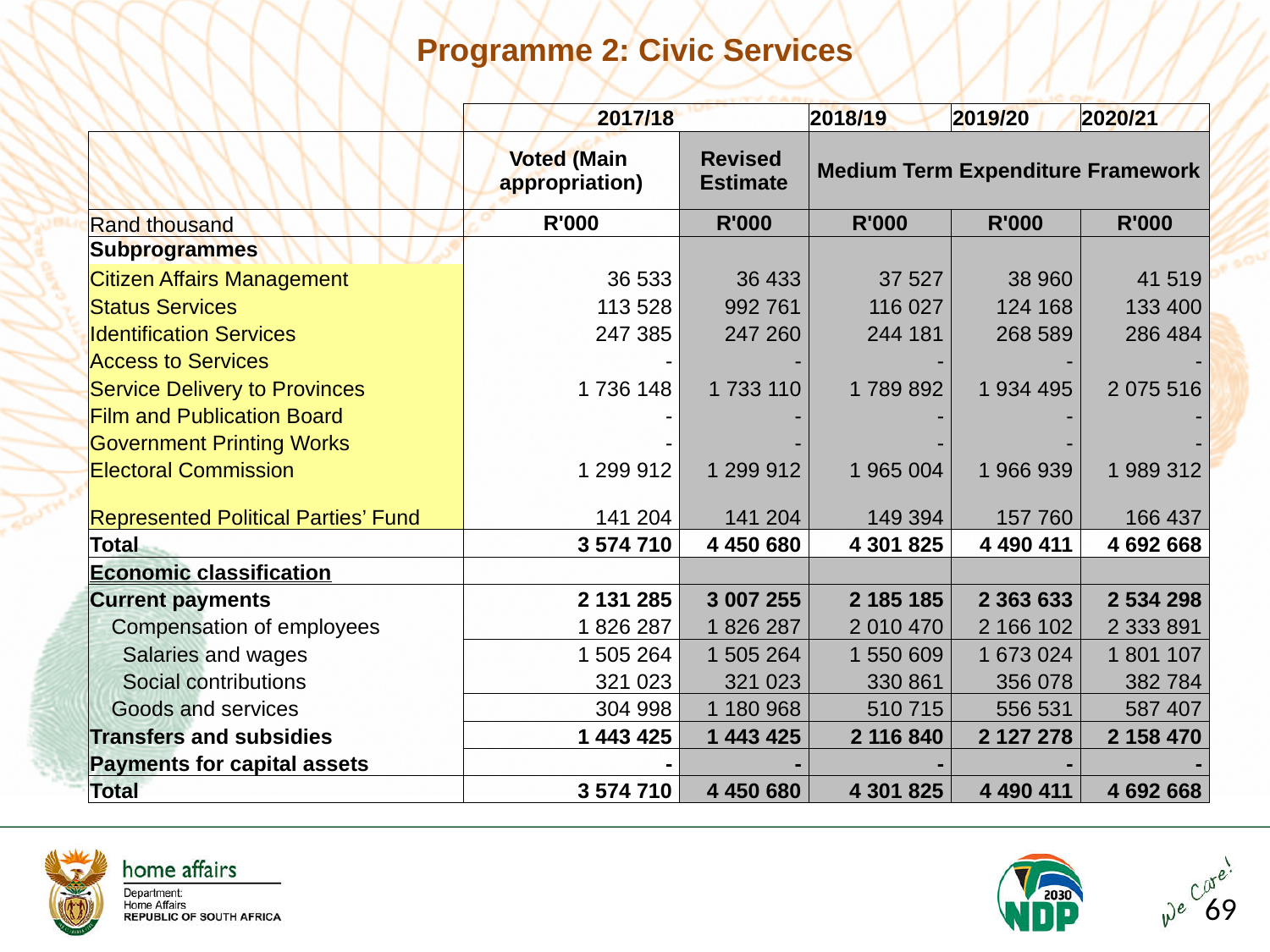

# Programme 2: Civic Services
|  | 2017/18 |  | 2018/19 | 2019/20 | 2020/21 |
| --- | --- | --- | --- | --- | --- |
|  | Voted (Main appropriation) | Revised Estimate | Medium Term Expenditure Framework |  |  |
| Rand thousand | R'000 | R'000 | R'000 | R'000 | R'000 |
| Subprogrammes |  |  |  |  |  |
| Citizen Affairs Management | 36 533 | 36 433 | 37 527 | 38 960 | 41 519 |
| Status Services | 113 528 | 992 761 | 116 027 | 124 168 | 133 400 |
| Identification Services | 247 385 | 247 260 | 244 181 | 268 589 | 286 484 |
| Access to Services | - | - | - | - | - |
| Service Delivery to Provinces | 1 736 148 | 1 733 110 | 1 789 892 | 1 934 495 | 2 075 516 |
| Film and Publication Board | - | - | - | - | - |
| Government Printing Works | - | - | - | - | - |
| Electoral Commission | 1 299 912 | 1 299 912 | 1 965 004 | 1 966 939 | 1 989 312 |
| Represented Political Parties’ Fund | 141 204 | 141 204 | 149 394 | 157 760 | 166 437 |
| Total | 3 574 710 | 4 450 680 | 4 301 825 | 4 490 411 | 4 692 668 |
| Economic classification |  |  |  |  |  |
| Current payments | 2 131 285 | 3 007 255 | 2 185 185 | 2 363 633 | 2 534 298 |
| Compensation of employees | 1 826 287 | 1 826 287 | 2 010 470 | 2 166 102 | 2 333 891 |
| Salaries and wages | 1 505 264 | 1 505 264 | 1 550 609 | 1 673 024 | 1 801 107 |
| Social contributions | 321 023 | 321 023 | 330 861 | 356 078 | 382 784 |
| Goods and services | 304 998 | 1 180 968 | 510 715 | 556 531 | 587 407 |
| Transfers and subsidies | 1 443 425 | 1 443 425 | 2 116 840 | 2 127 278 | 2 158 470 |
| Payments for capital assets | - | - | - | - | - |
| Total | 3 574 710 | 4 450 680 | 4 301 825 | 4 490 411 | 4 692 668 |
69